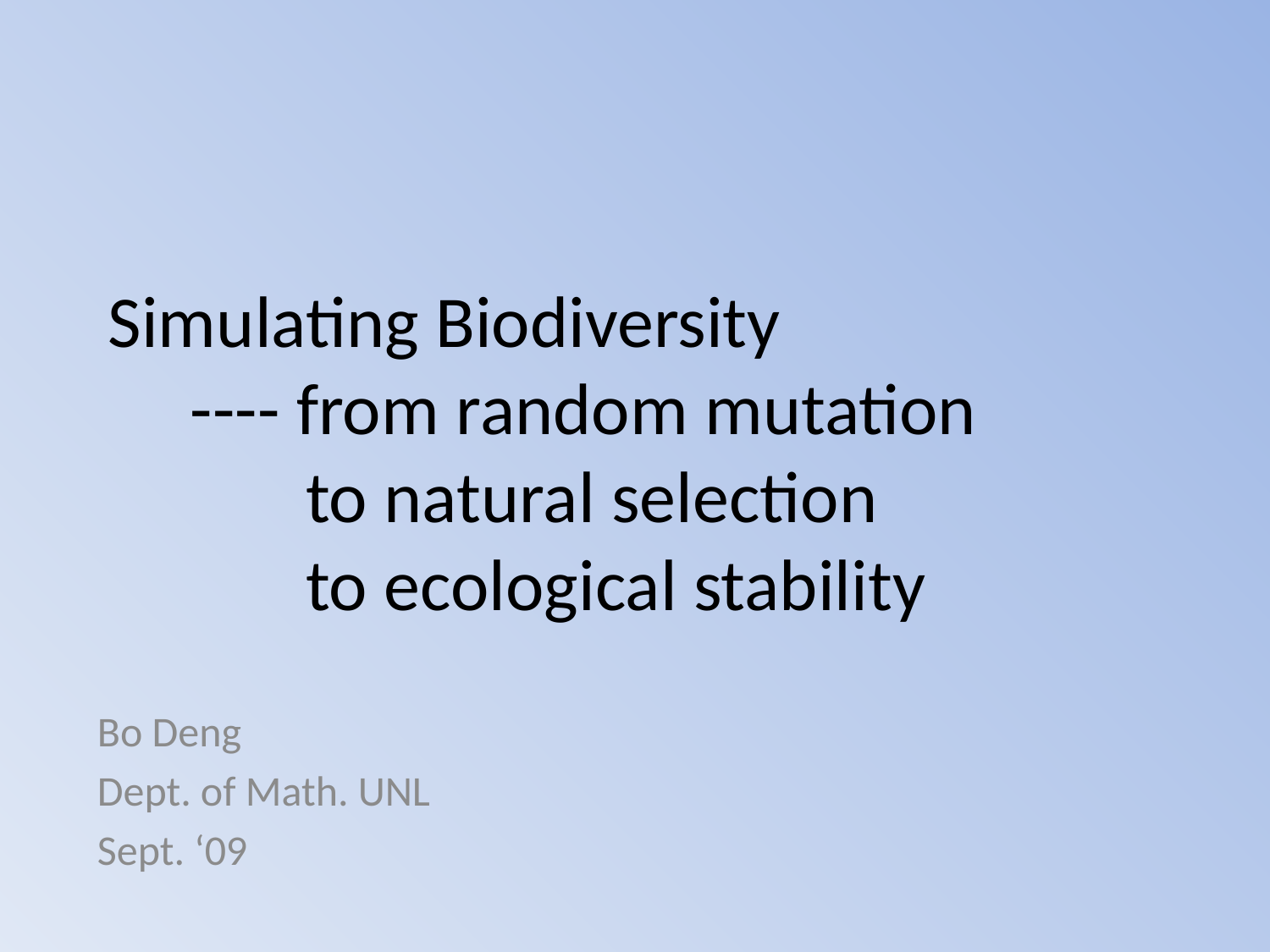

# Simulating Biodiversity ---- from random mutation to natural selection to ecological stability
Bo Deng
Dept. of Math. UNL
Sept. ‘09